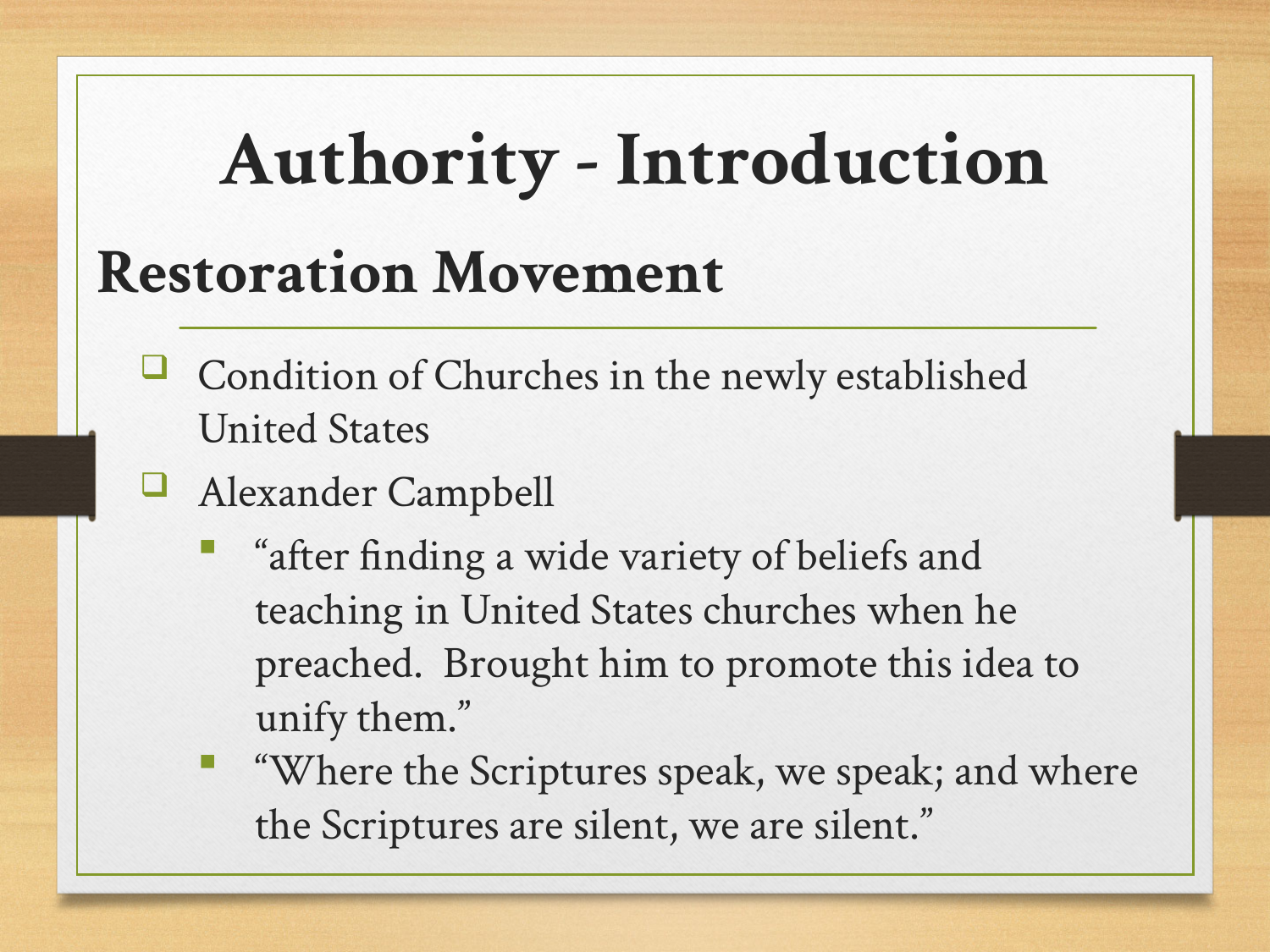

# Authority - Introduction
Restoration Movement
Condition of Churches in the newly established United States
Alexander Campbell
“after finding a wide variety of beliefs and teaching in United States churches when he preached.  Brought him to promote this idea to unify them.”
“Where the Scriptures speak, we speak; and where the Scriptures are silent, we are silent.”